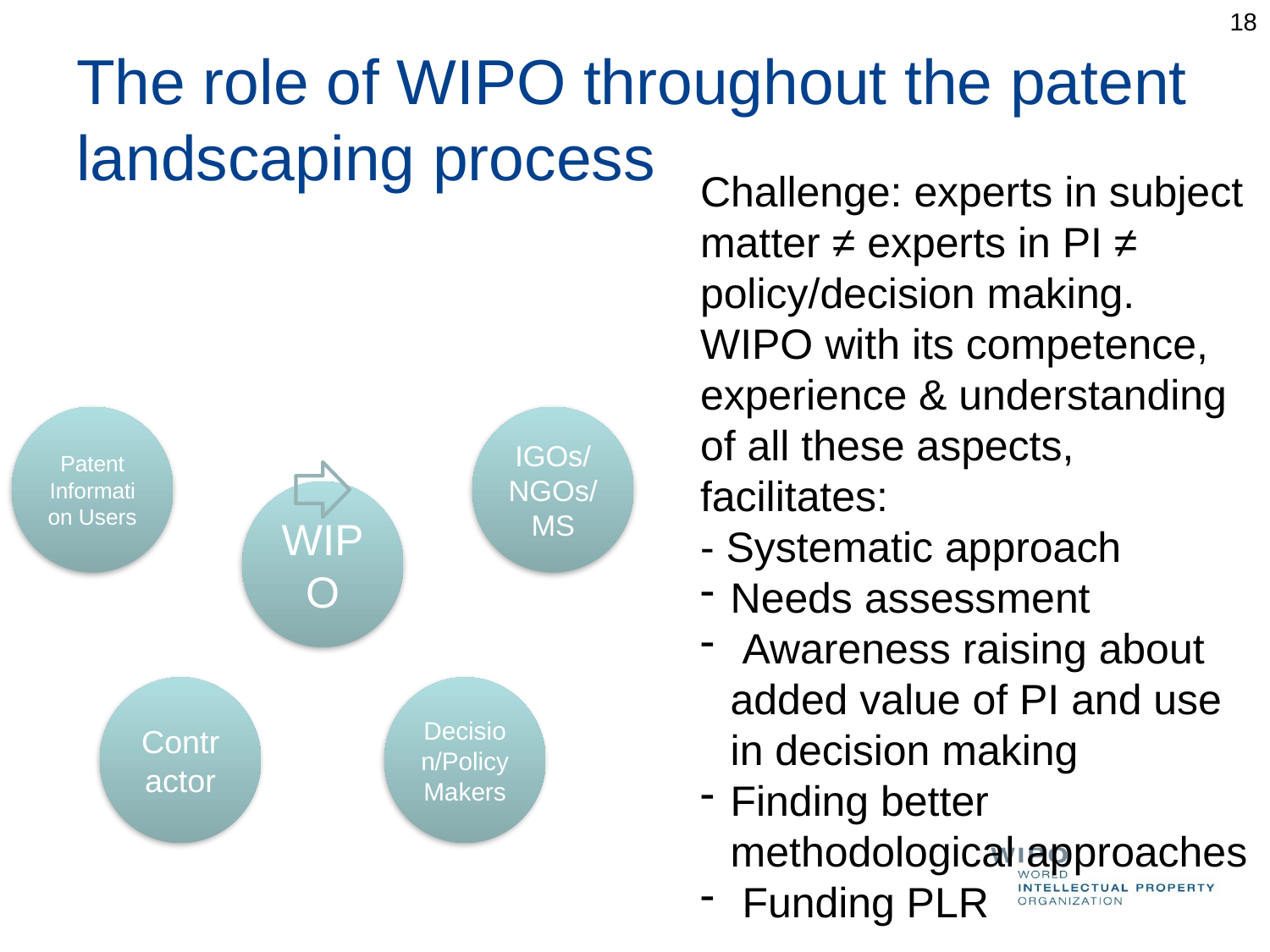

18
# The role of WIPO throughout the patent landscaping process
Challenge: experts in subject matter ≠ experts in PI ≠ policy/decision making.
WIPO with its competence, experience & understanding of all these aspects, facilitates:
- Systematic approach
Needs assessment
 Awareness raising about added value of PI and use in decision making
Finding better methodological approaches
 Funding PLR

WIPO
IGOs/NGOs/MS
Contractor
Patent Information Users
Decision/Policy Makers